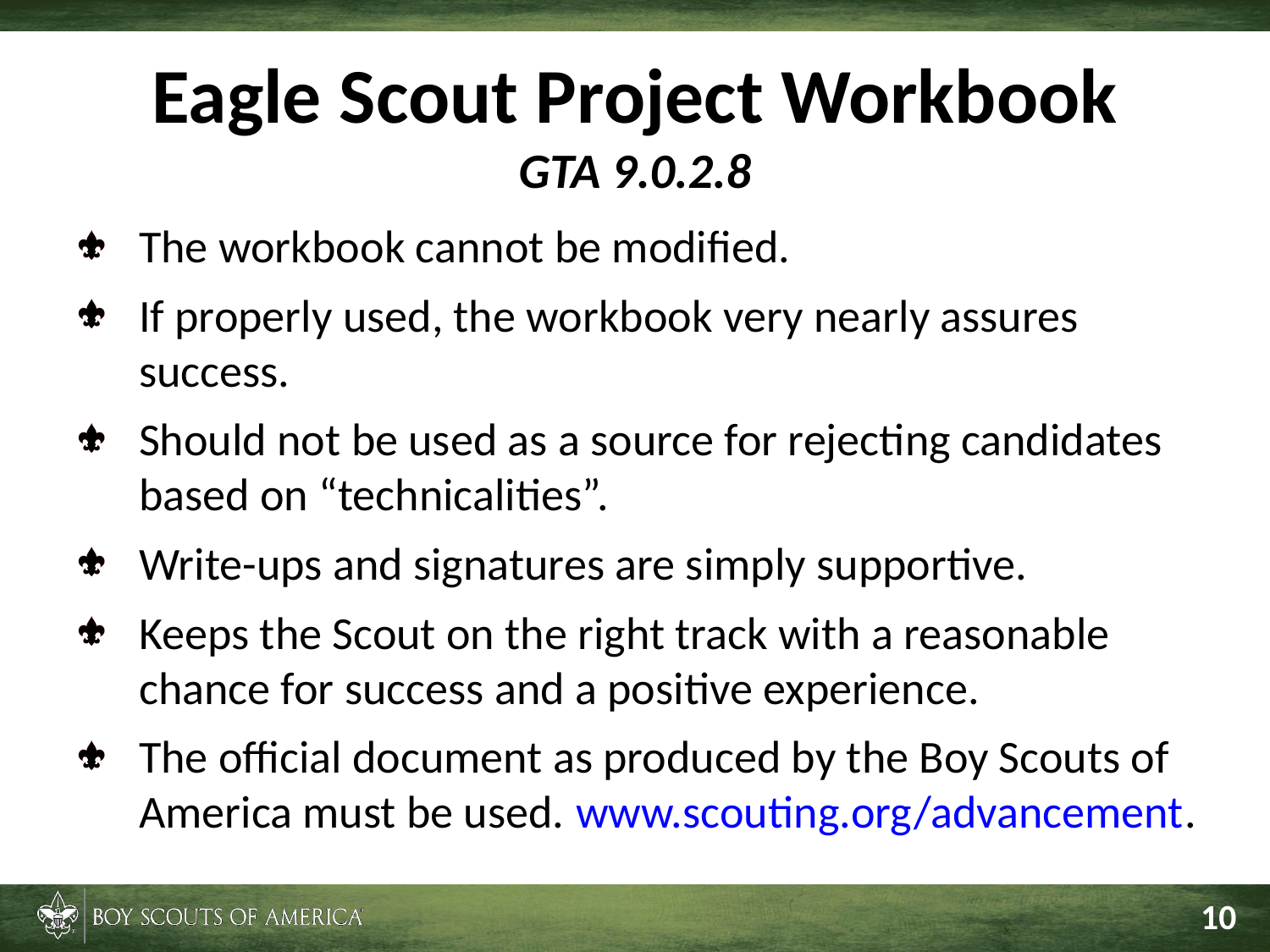

# Eagle Scout Project Workbook GTA 9.0.2.8
The workbook cannot be modified.
If properly used, the workbook very nearly assures success.
Should not be used as a source for rejecting candidates based on “technicalities”.
Write-ups and signatures are simply supportive.
Keeps the Scout on the right track with a reasonable chance for success and a positive experience.
The official document as produced by the Boy Scouts of America must be used. www.scouting.org/advancement.